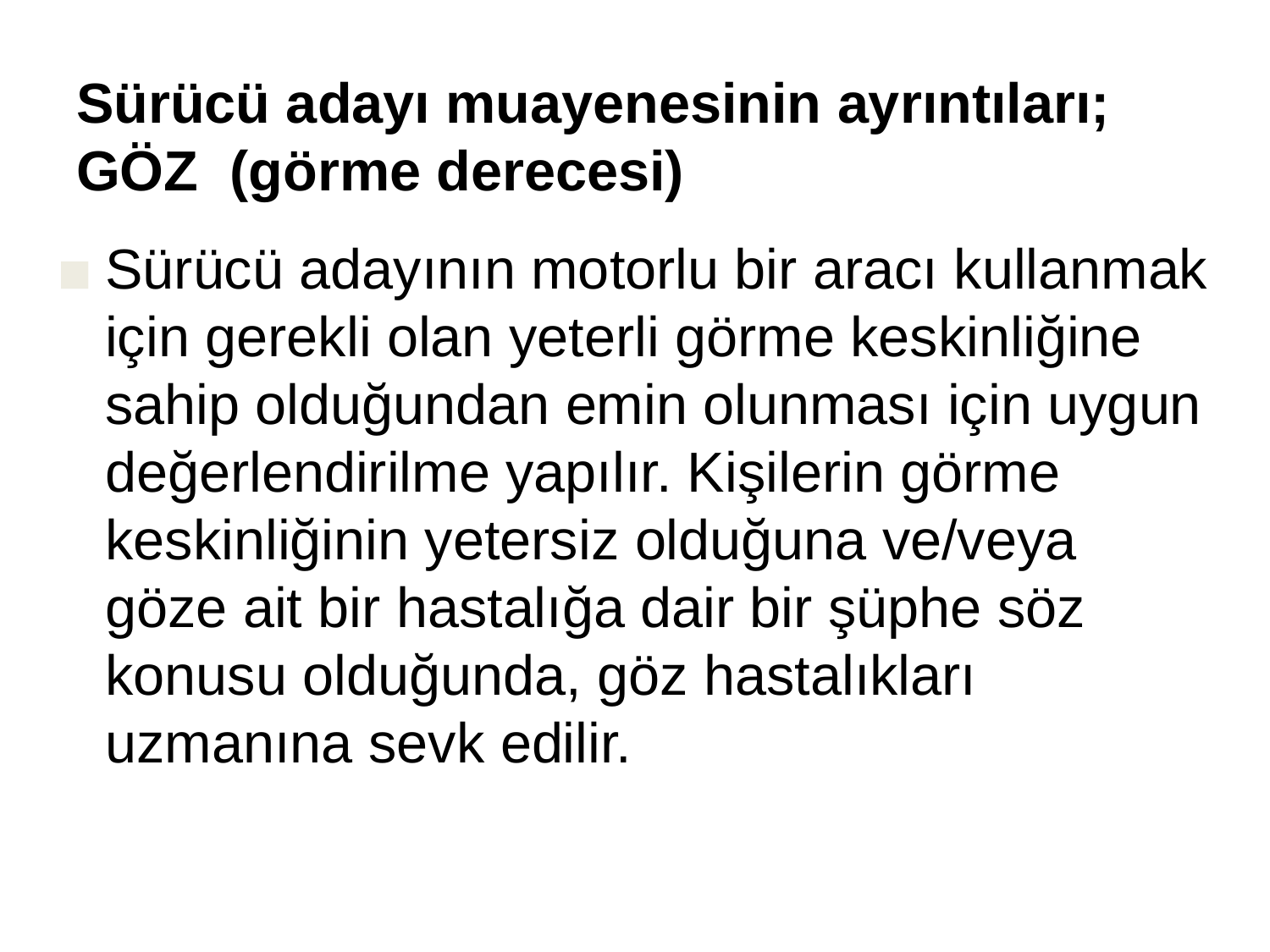

# Sürücü adayı muayenesinin ayrıntıları; GÖZ  (görme derecesi)
Sürücü adayının motorlu bir aracı kullanmak için gerekli olan yeterli görme keskinliğine sahip olduğundan emin olunması için uygun değerlendirilme yapılır. Kişilerin görme keskinliğinin yetersiz olduğuna ve/veya göze ait bir hastalığa dair bir şüphe söz konusu olduğunda, göz hastalıkları uzmanına sevk edilir.